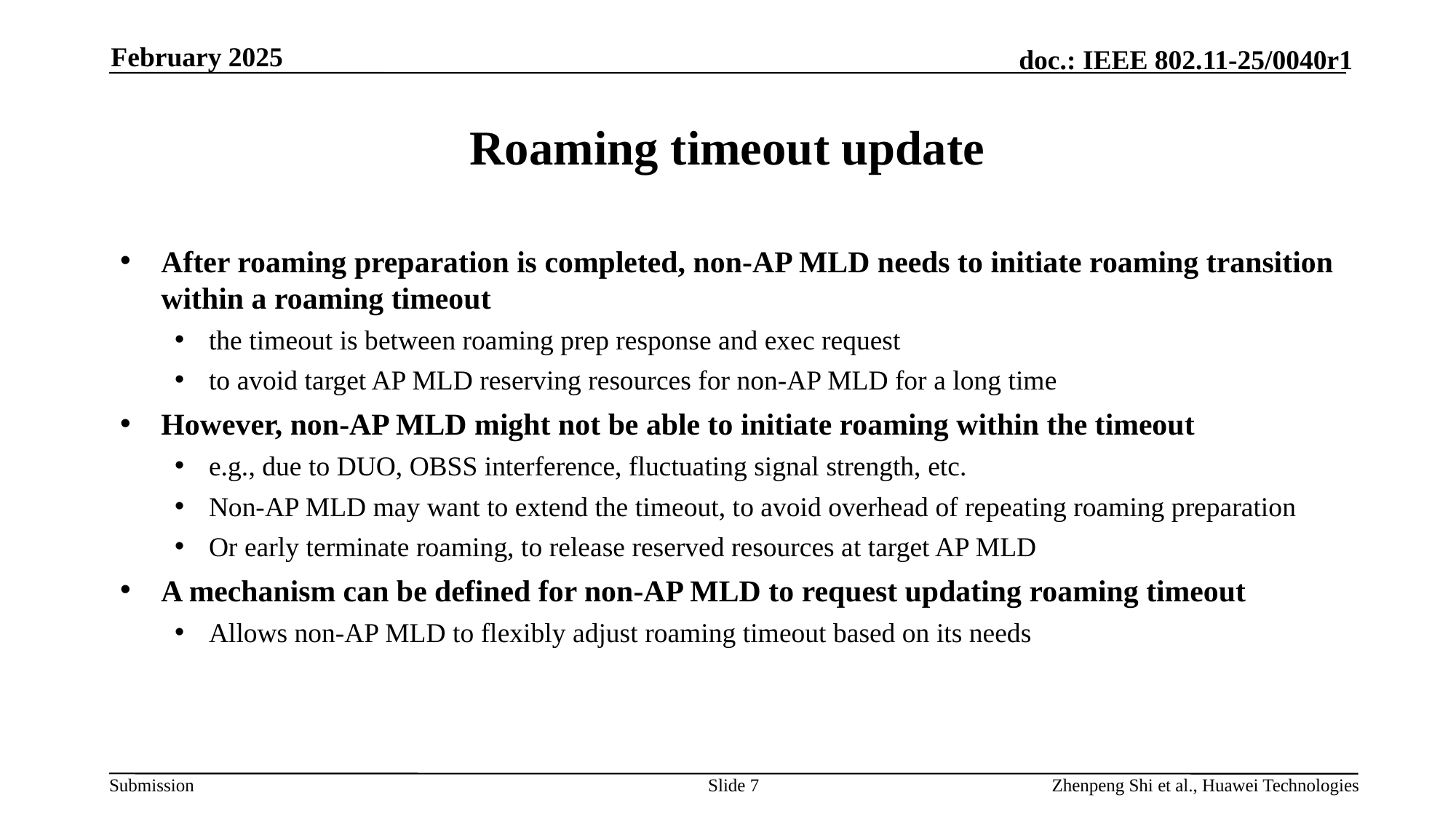

February 2025
# Roaming timeout update
After roaming preparation is completed, non-AP MLD needs to initiate roaming transition within a roaming timeout
the timeout is between roaming prep response and exec request
to avoid target AP MLD reserving resources for non-AP MLD for a long time
However, non-AP MLD might not be able to initiate roaming within the timeout
e.g., due to DUO, OBSS interference, fluctuating signal strength, etc.
Non-AP MLD may want to extend the timeout, to avoid overhead of repeating roaming preparation
Or early terminate roaming, to release reserved resources at target AP MLD
A mechanism can be defined for non-AP MLD to request updating roaming timeout
Allows non-AP MLD to flexibly adjust roaming timeout based on its needs

Slide 7
Zhenpeng Shi et al., Huawei Technologies